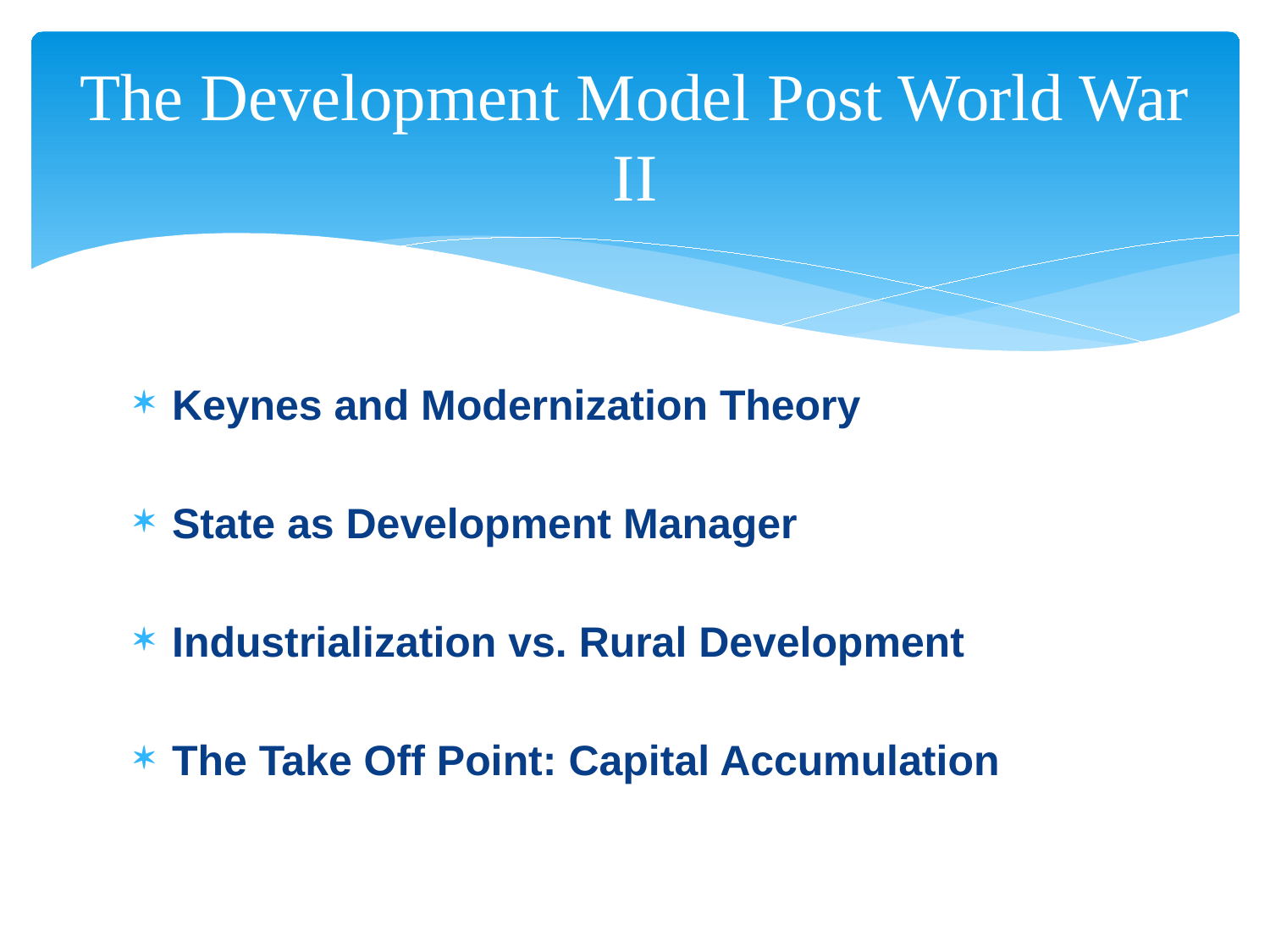

# The Development Model Post World War II
Keynes and Modernization Theory

State as Development Manager

Industrialization vs. Rural Development

The Take Off Point: Capital Accumulation